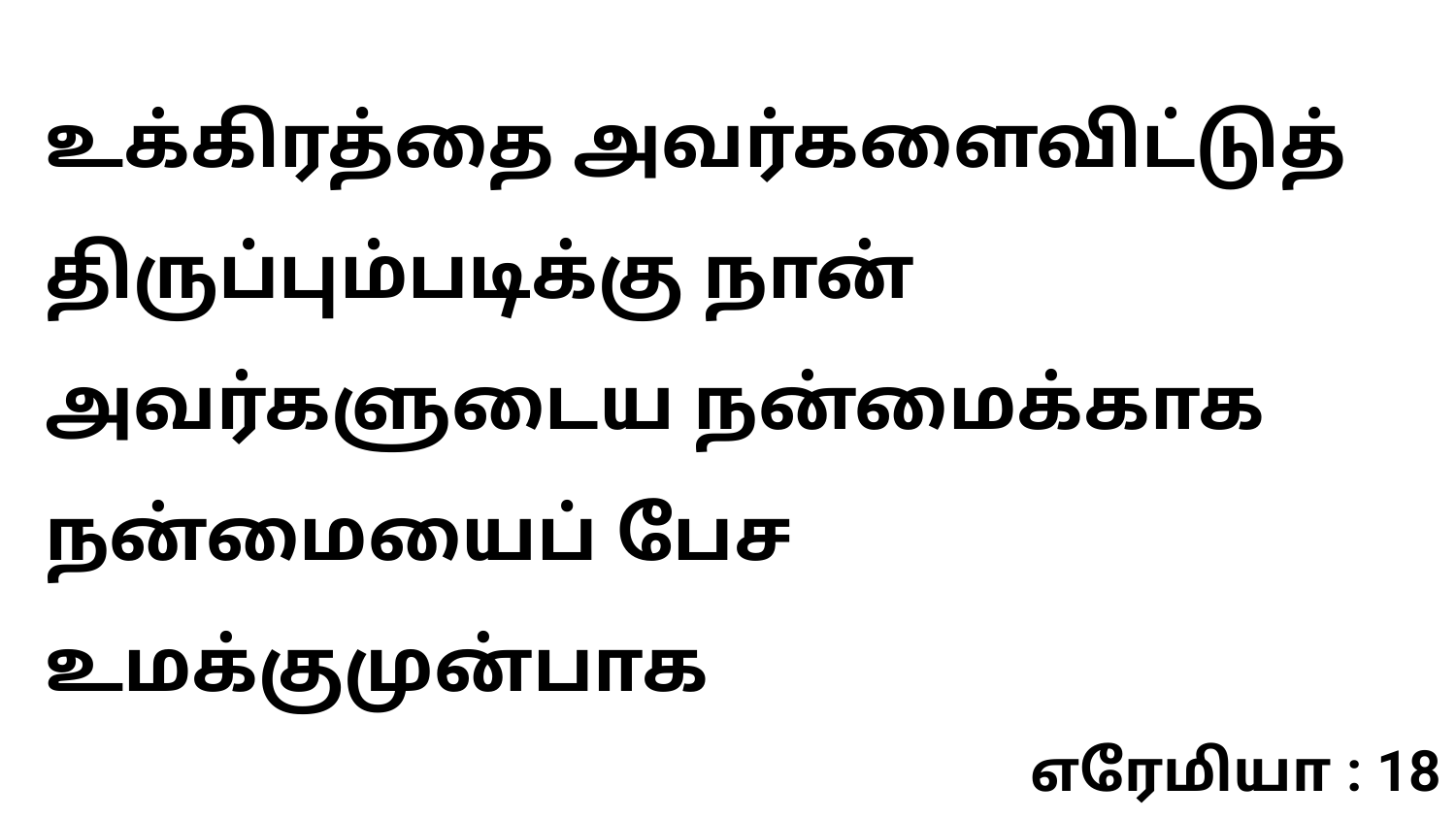

உக்கிரத்தை அவர்களைவிட்டுத் திருப்பும்படிக்கு நான் அவர்களுடைய நன்மைக்காக நன்மையைப் பேச உமக்குமுன்பாக
எரேமியா : 18